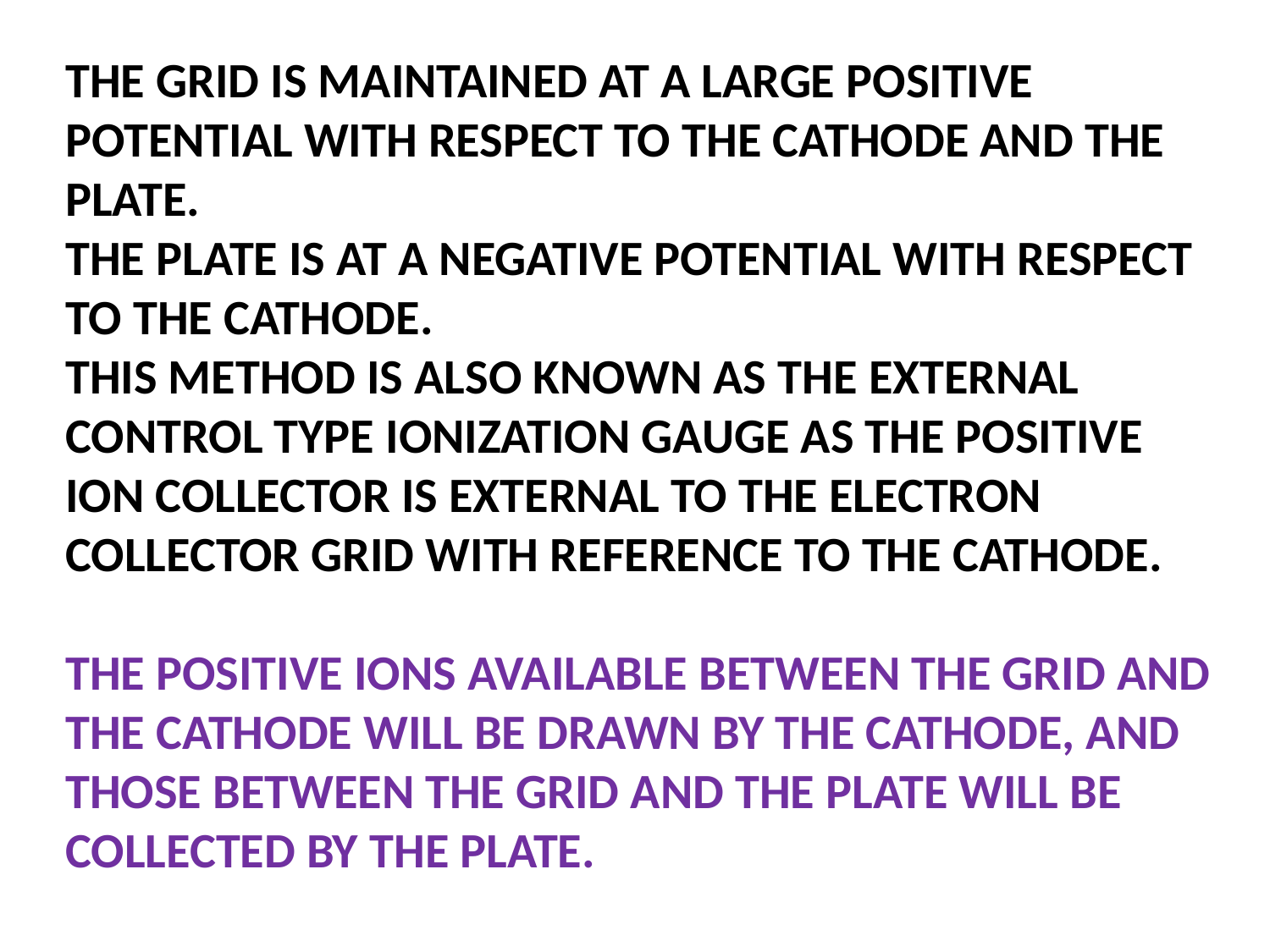

THE GRID IS MAINTAINED AT A LARGE POSITIVE POTENTIAL WITH RESPECT TO THE CATHODE AND THE PLATE.
THE PLATE IS AT A NEGATIVE POTENTIAL WITH RESPECT TO THE CATHODE.
THIS METHOD IS ALSO KNOWN AS THE EXTERNAL CONTROL TYPE IONIZATION GAUGE AS THE POSITIVE ION COLLECTOR IS EXTERNAL TO THE ELECTRON COLLECTOR GRID WITH REFERENCE TO THE CATHODE.

THE POSITIVE IONS AVAILABLE BETWEEN THE GRID AND THE CATHODE WILL BE DRAWN BY THE CATHODE, AND THOSE BETWEEN THE GRID AND THE PLATE WILL BE COLLECTED BY THE PLATE.